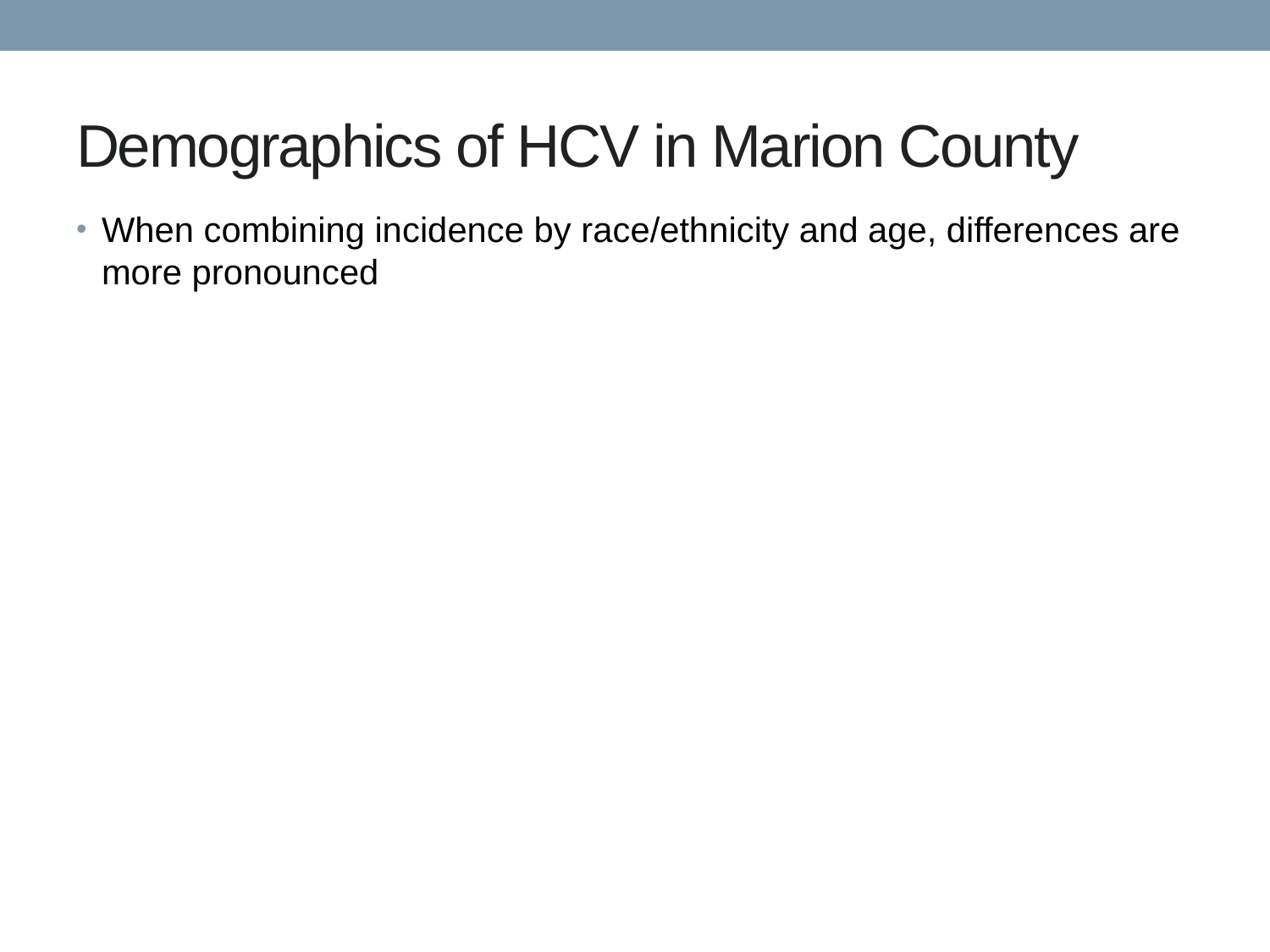

# Demographics of HCV in Marion County
When combining incidence by race/ethnicity and age, differences are more pronounced